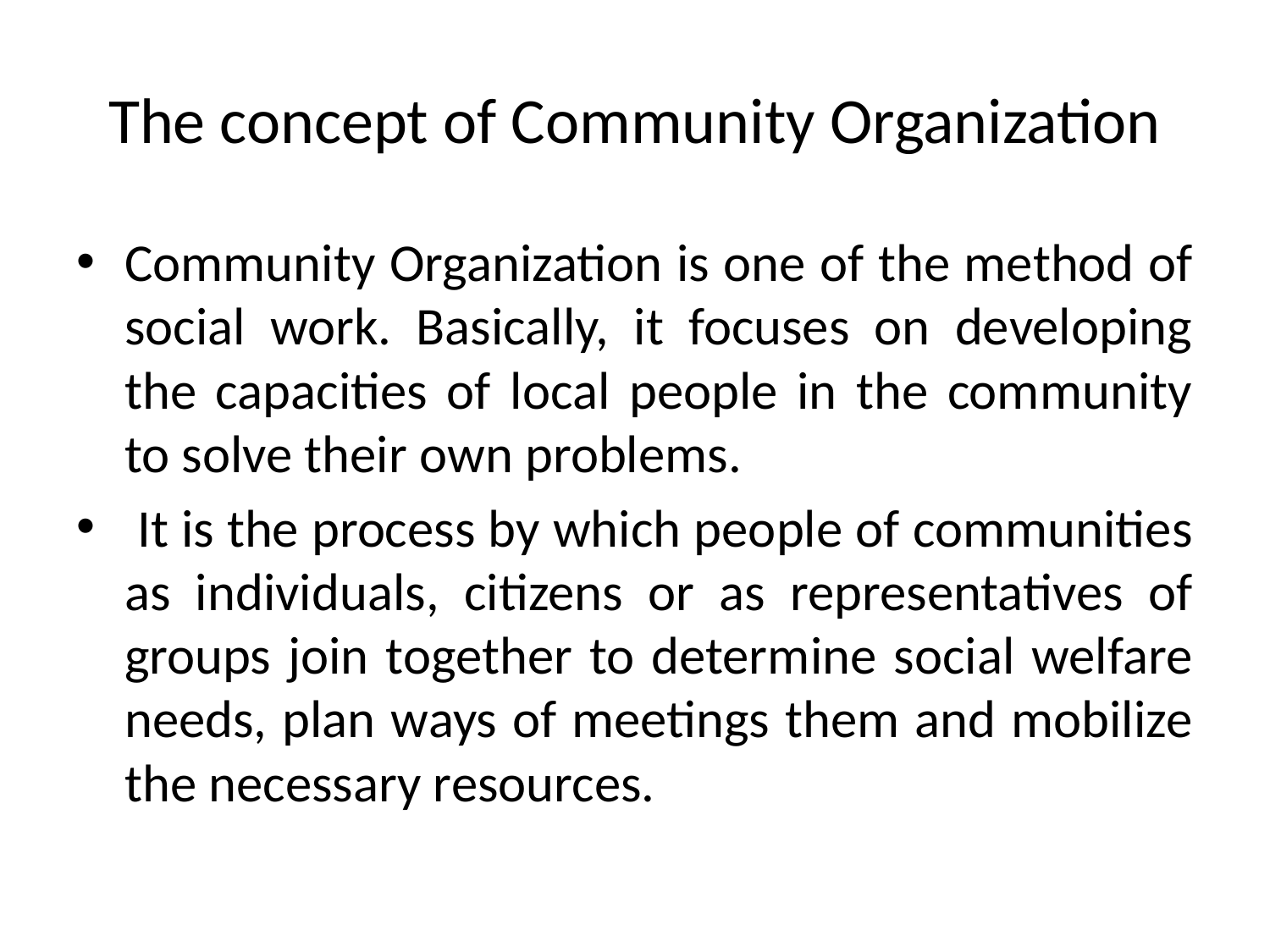

# The concept of Community Organization
Community Organization is one of the method of social work. Basically, it focuses on developing the capacities of local people in the community to solve their own problems.
 It is the process by which people of communities as individuals, citizens or as representatives of groups join together to determine social welfare needs, plan ways of meetings them and mobilize the necessary resources.